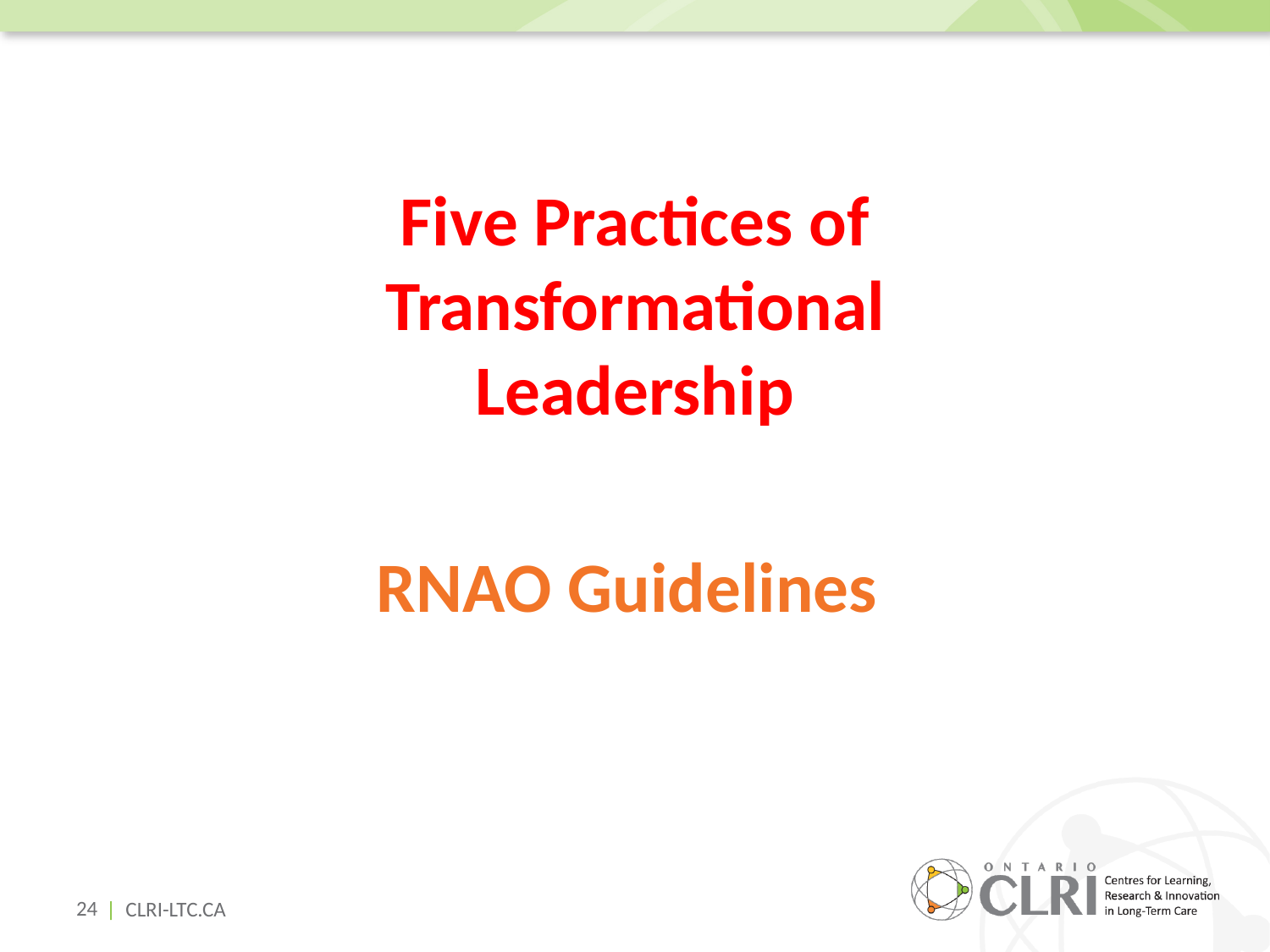

Five Practices of Transformational Leadership

RNAO Guidelines